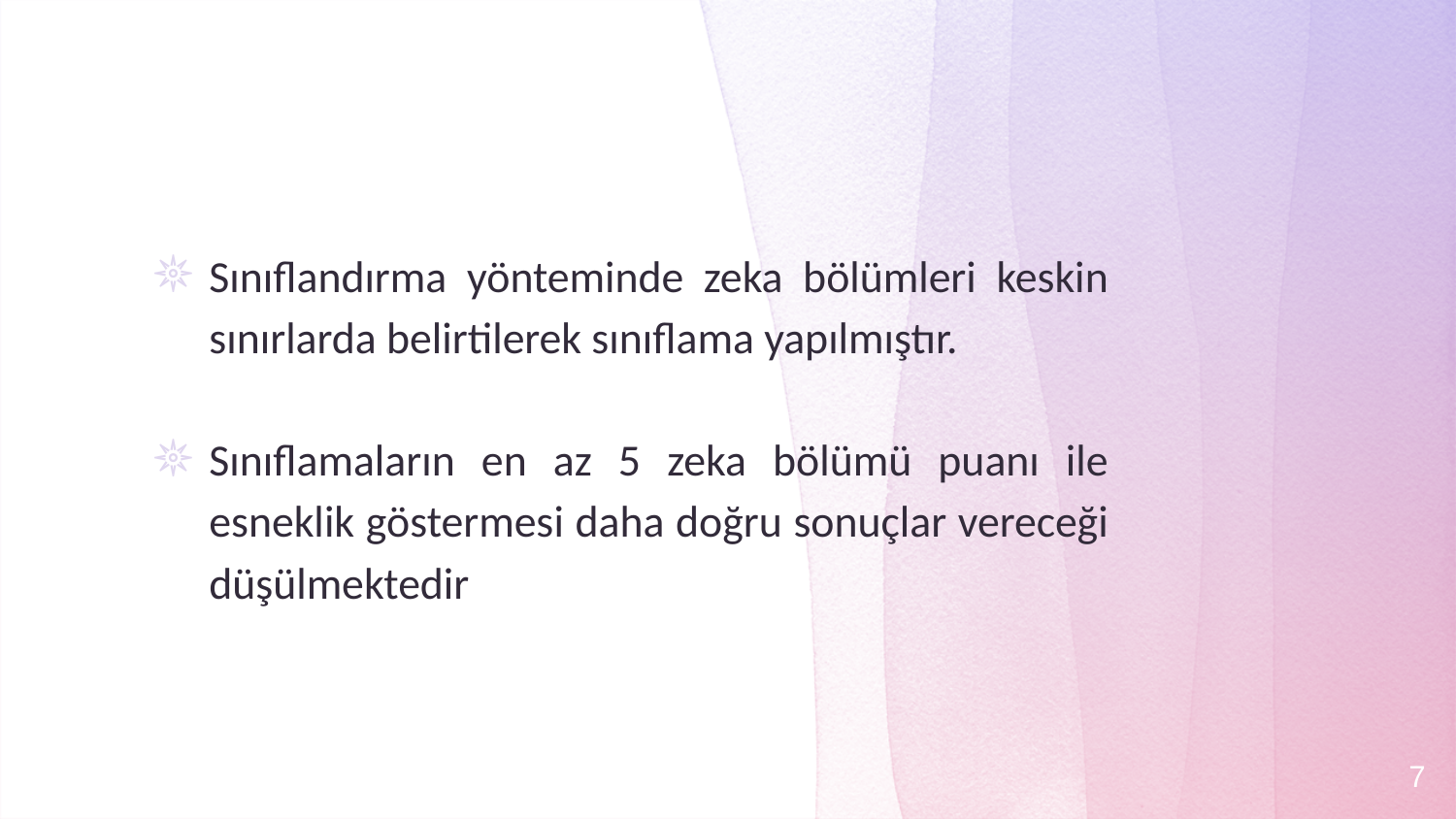

#
Sınıflandırma yönteminde zeka bölümleri keskin sınırlarda belirtilerek sınıflama yapılmıştır.

Sınıflamaların en az 5 zeka bölümü puanı ile esneklik göstermesi daha doğru sonuçlar vereceği düşülmektedir
7